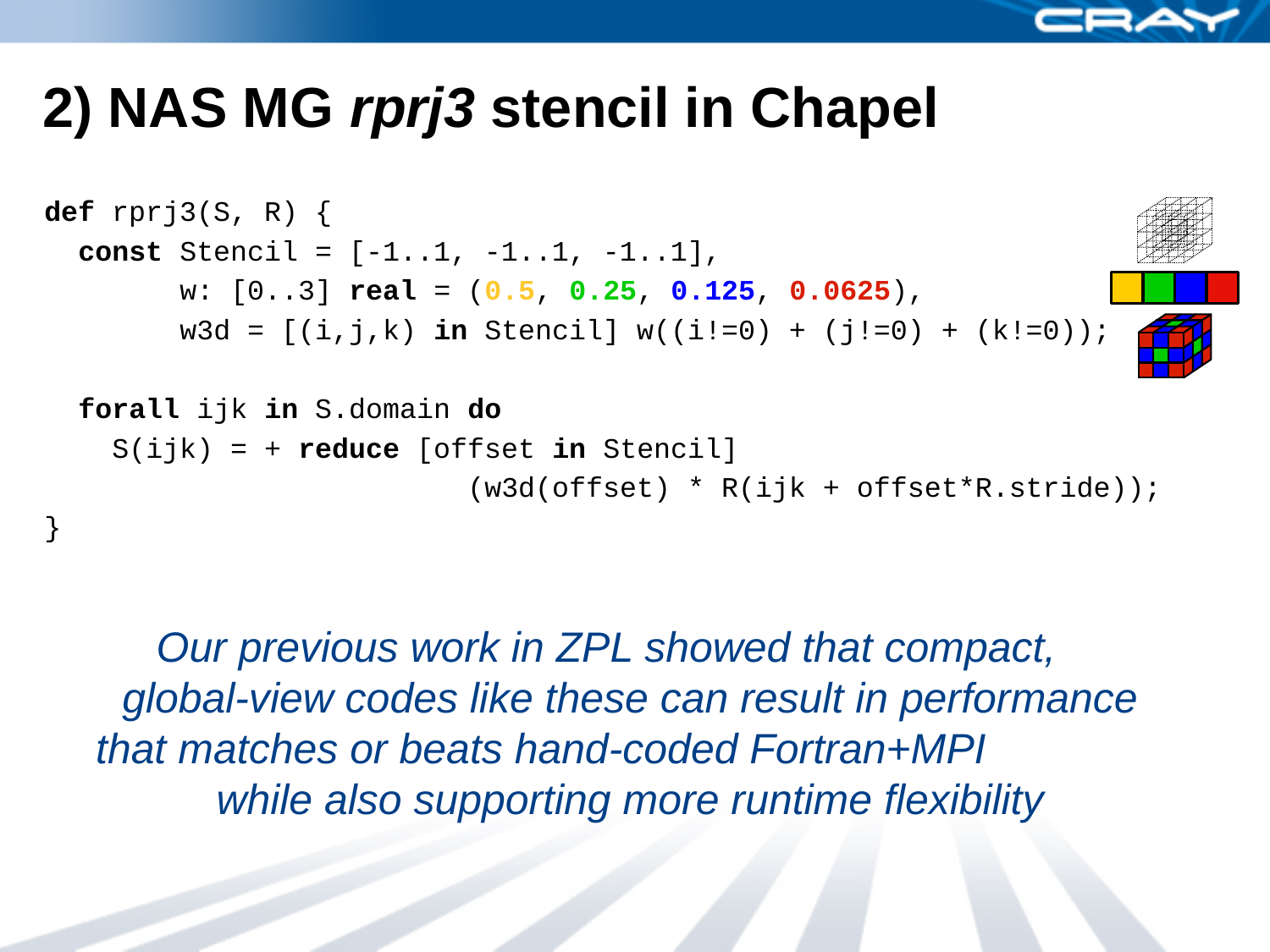

# 2) NAS MG rprj3 stencil in Chapel
def rprj3(S, R) {
  const Stencil = [-1..1, -1..1, -1..1],
        w: [0..3] real = (0.5, 0.25, 0.125, 0.0625),
        w3d = [(i,j,k) in Stencil] w((i!=0) + (j!=0) + (k!=0));

  forall ijk in S.domain do
    S(ijk) = + reduce [offset in Stencil]
                         (w3d(offset) * R(ijk + offset*R.stride));
}

Our previous work in ZPL showed that compact,     global-view codes like these can result in performance that matches or beats hand-coded Fortran+MPI                while also supporting more runtime flexibility